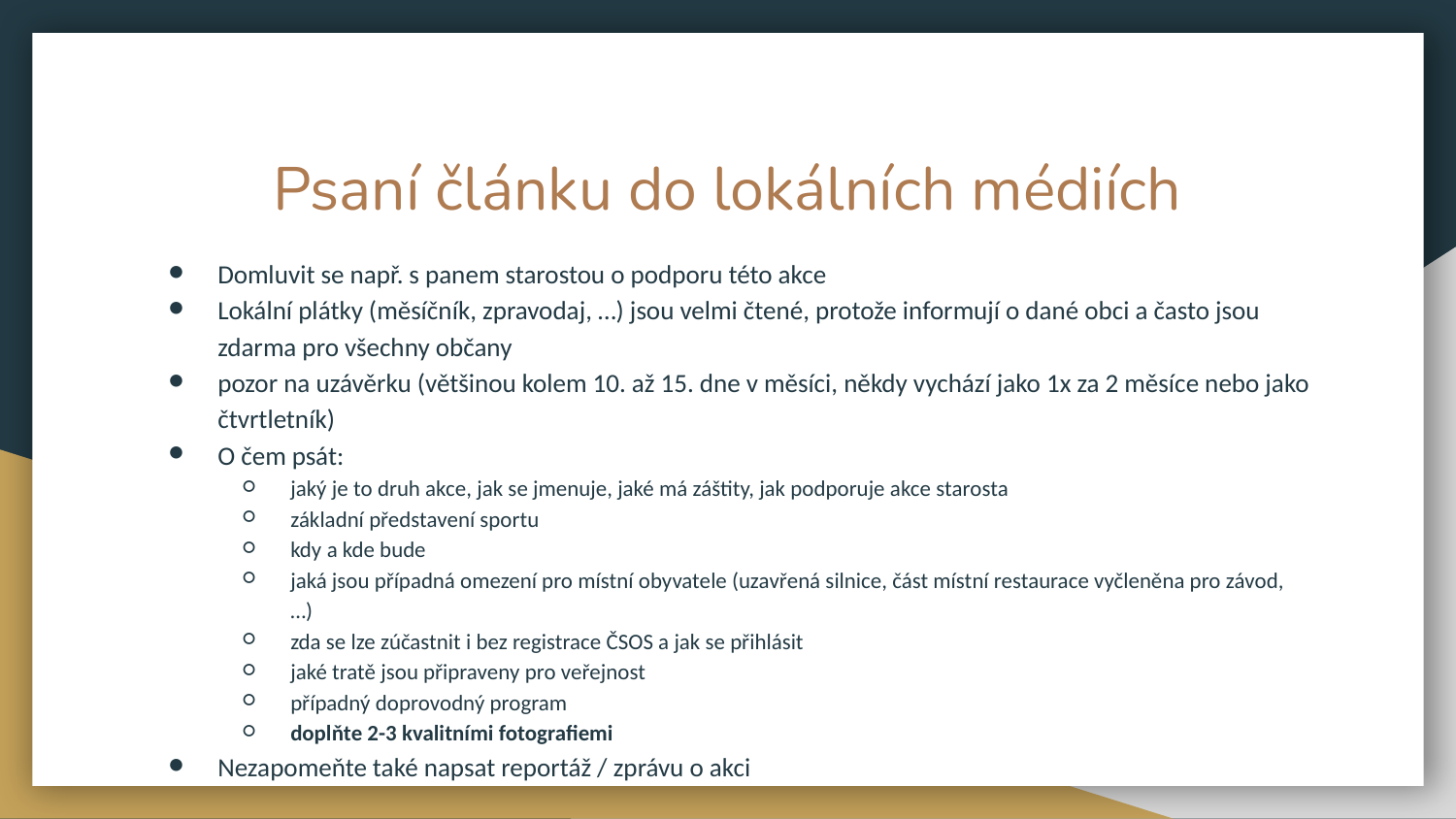

# Psaní článku do lokálních médiích
Domluvit se např. s panem starostou o podporu této akce
Lokální plátky (měsíčník, zpravodaj, …) jsou velmi čtené, protože informují o dané obci a často jsou zdarma pro všechny občany
pozor na uzávěrku (většinou kolem 10. až 15. dne v měsíci, někdy vychází jako 1x za 2 měsíce nebo jako čtvrtletník)
O čem psát:
jaký je to druh akce, jak se jmenuje, jaké má záštity, jak podporuje akce starosta
základní představení sportu
kdy a kde bude
jaká jsou případná omezení pro místní obyvatele (uzavřená silnice, část místní restaurace vyčleněna pro závod, …)
zda se lze zúčastnit i bez registrace ČSOS a jak se přihlásit
jaké tratě jsou připraveny pro veřejnost
případný doprovodný program
doplňte 2-3 kvalitními fotografiemi
Nezapomeňte také napsat reportáž / zprávu o akci